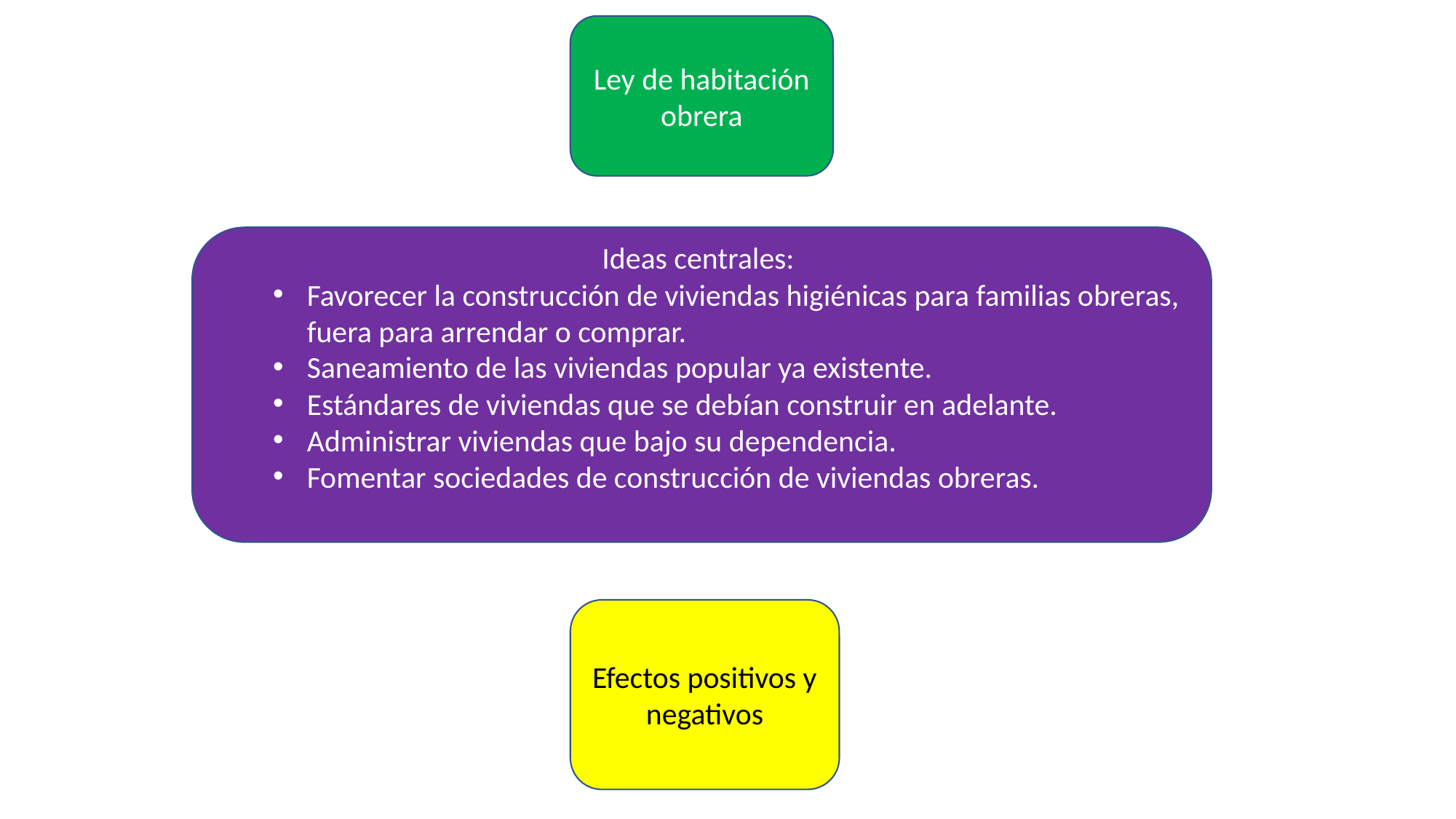

Ley de habitación obrera
#

Ideas centrales:
Favorecer la construcción de viviendas higiénicas para familias obreras, fuera para arrendar o comprar.
Saneamiento de las viviendas popular ya existente.
Estándares de viviendas que se debían construir en adelante.
Administrar viviendas que bajo su dependencia.
Fomentar sociedades de construcción de viviendas obreras.

Efectos positivos y negativos